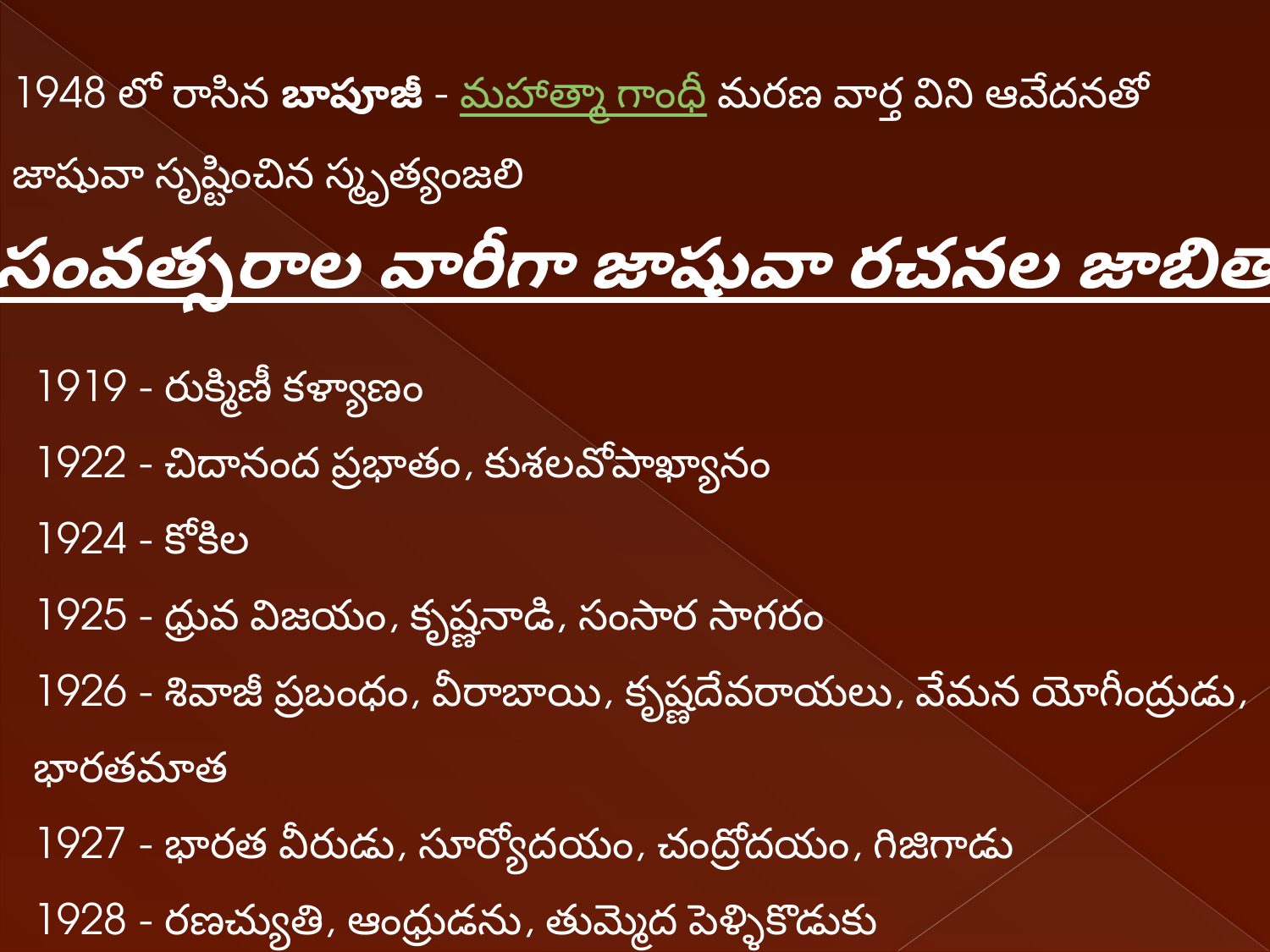

1948 లో రాసిన బాపూజీ - మహాత్మా గాంధీ మరణ వార్త విని ఆవేదనతో జాషువా సృష్టించిన స్మృత్యంజలి
సంవత్సరాల వారీగా జాషువా రచనల జాబితా
1919 - రుక్మిణీ కళ్యాణం
1922 - చిదానంద ప్రభాతం, కుశలవోపాఖ్యానం
1924 - కోకిల
1925 - ధ్రువ విజయం, కృష్ణనాడి, సంసార సాగరం
1926 - శివాజీ ప్రబంధం, వీరాబాయి, కృష్ణదేవరాయలు, వేమన యోగీంద్రుడు, భారతమాత
1927 - భారత వీరుడు, సూర్యోదయం, చంద్రోదయం, గిజిగాడు
1928 - రణచ్యుతి, ఆంధ్రుడను, తుమ్మెద పెళ్ళికొడుకు